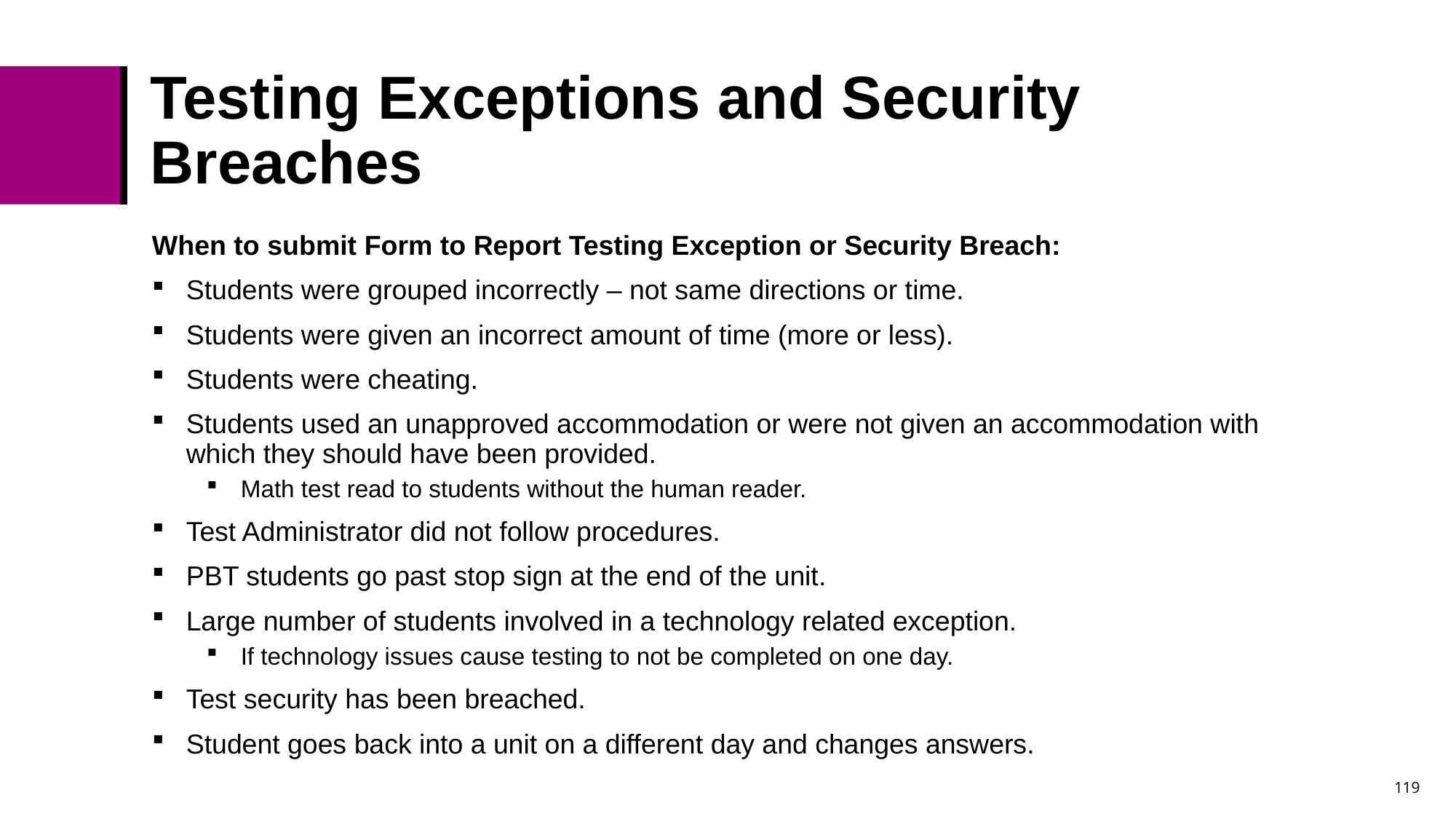

# Testing Exceptions and Security Breaches
When to submit Form to Report Testing Exception or Security Breach:
Students were grouped incorrectly – not same directions or time.
Students were given an incorrect amount of time (more or less).
Students were cheating.
Students used an unapproved accommodation or were not given an accommodation with which they should have been provided.
Math test read to students without the human reader.
Test Administrator did not follow procedures.
PBT students go past stop sign at the end of the unit.
Large number of students involved in a technology related exception.
If technology issues cause testing to not be completed on one day.
Test security has been breached.
Student goes back into a unit on a different day and changes answers.
119